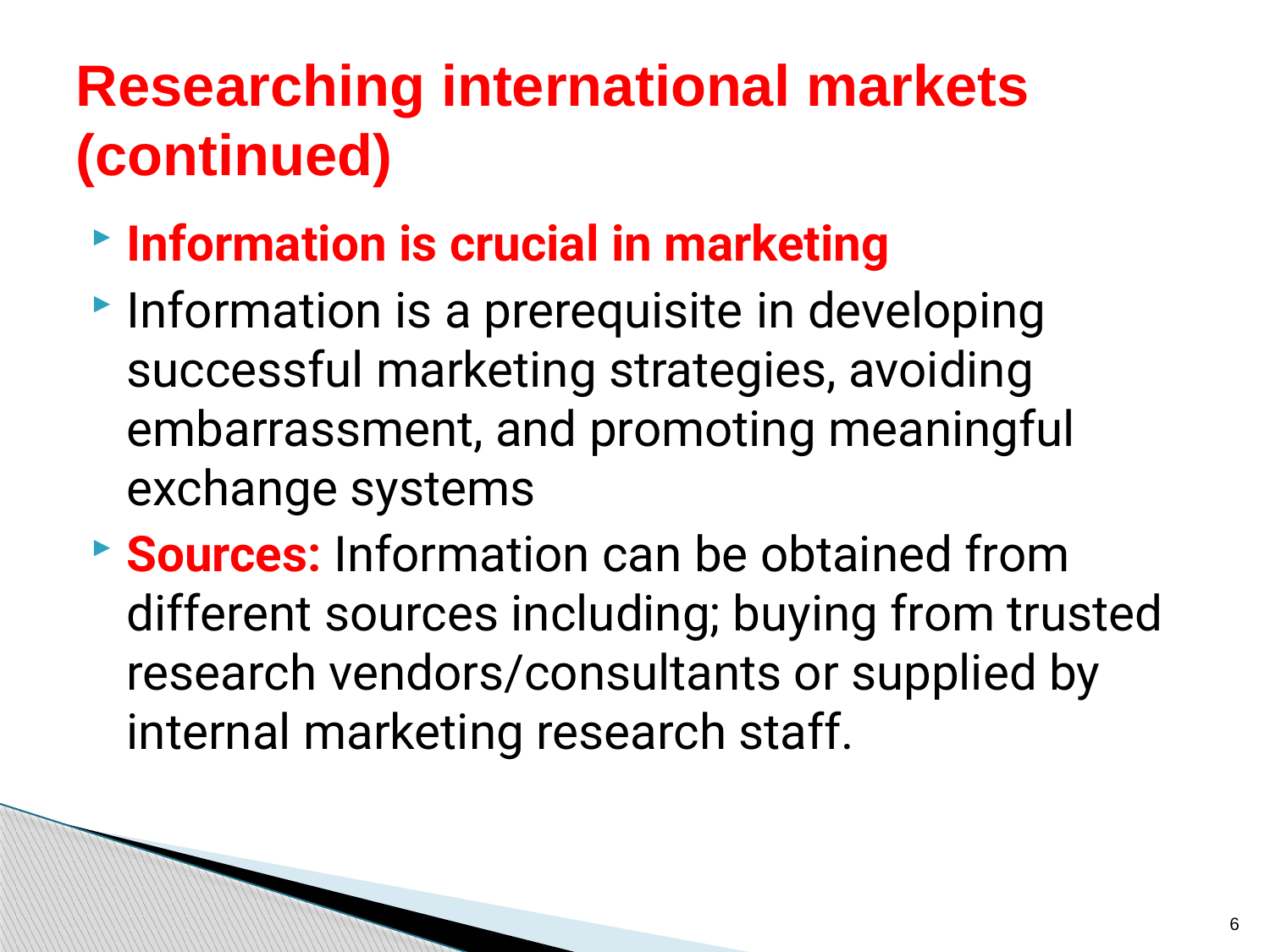

# Researching international markets (continued)
Information is crucial in marketing
Information is a prerequisite in developing successful marketing strategies, avoiding embarrassment, and promoting meaningful exchange systems
Sources: Information can be obtained from different sources including; buying from trusted research vendors/consultants or supplied by internal marketing research staff.
6